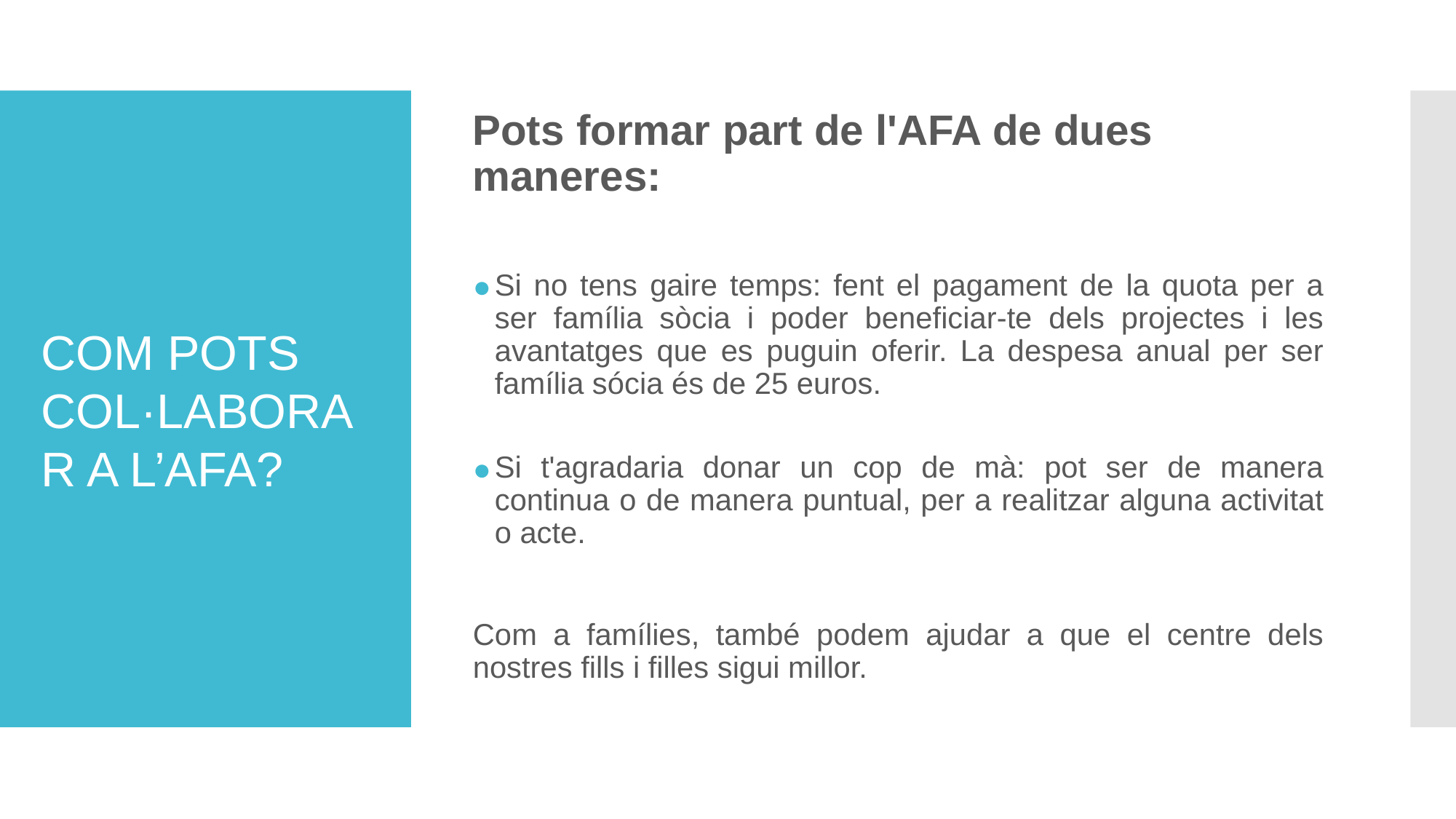

Pots formar part de l'AFA de dues maneres:

Si no tens gaire temps: fent el pagament de la quota per a ser família sòcia i poder beneficiar-te dels projectes i les avantatges que es puguin oferir. La despesa anual per ser família sócia és de 25 euros.

Si t'agradaria donar un cop de mà: pot ser de manera continua o de manera puntual, per a realitzar alguna activitat o acte.

Com a famílies, també podem ajudar a que el centre dels nostres fills i filles sigui millor.

# COM POTS COL·LABORAR A L’AFA?